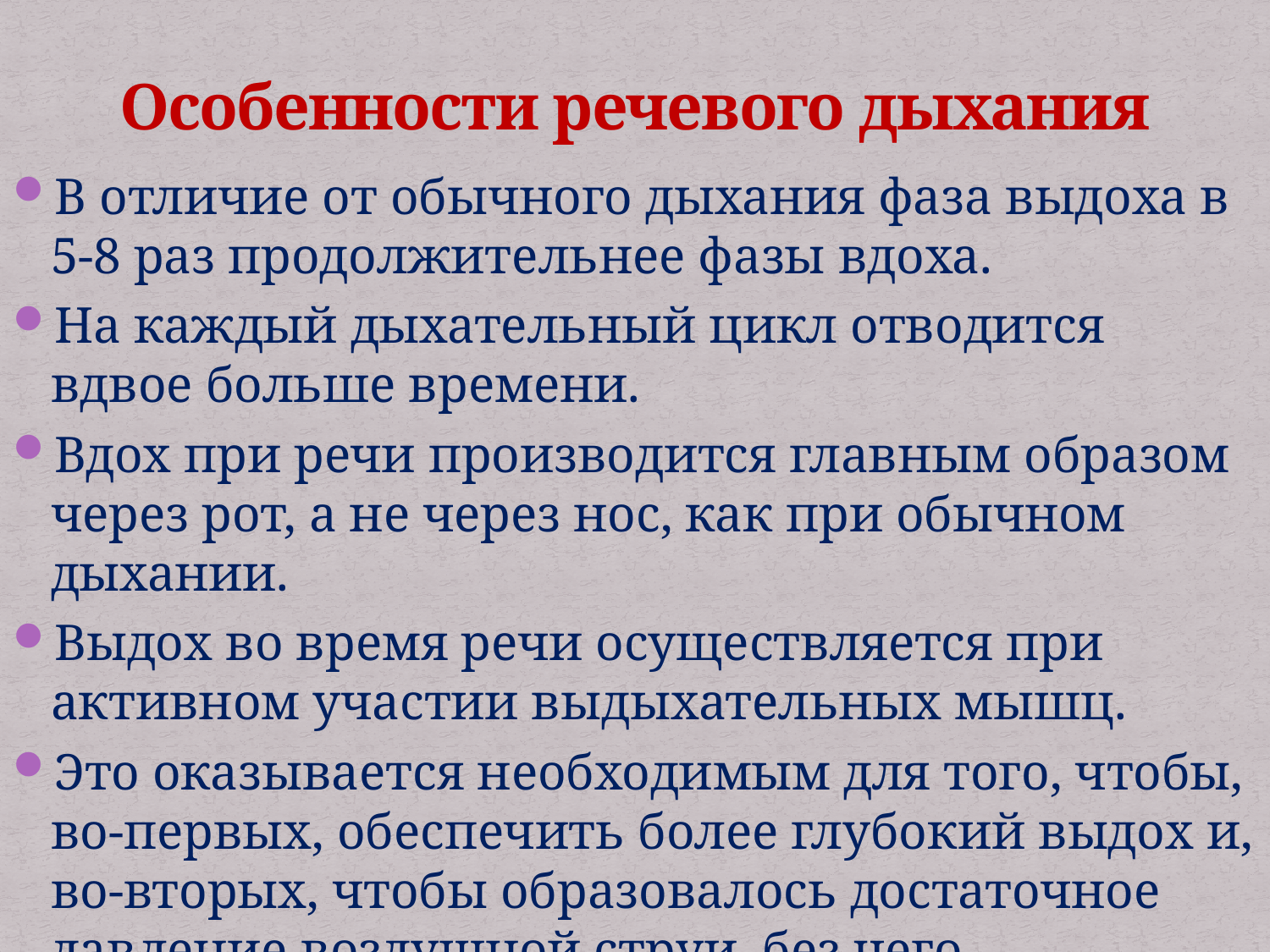

# Особенности речевого дыхания
В отличие от обычного дыхания фаза выдоха в 5-8 раз продолжительнее фазы вдоха.
На каждый дыхательный цикл отводится вдвое больше времени.
Вдох при речи производится главным образом через рот, а не через нос, как при обычном дыхании.
Выдох во время речи осуществляется при активном участии выдыхательных мышц.
Это оказывается необходимым для того, чтобы, во-первых, обеспечить более глубокий выдох и, во-вторых, чтобы образовалось достаточное давление воздушной струи, без чего невозможна звучная речь.